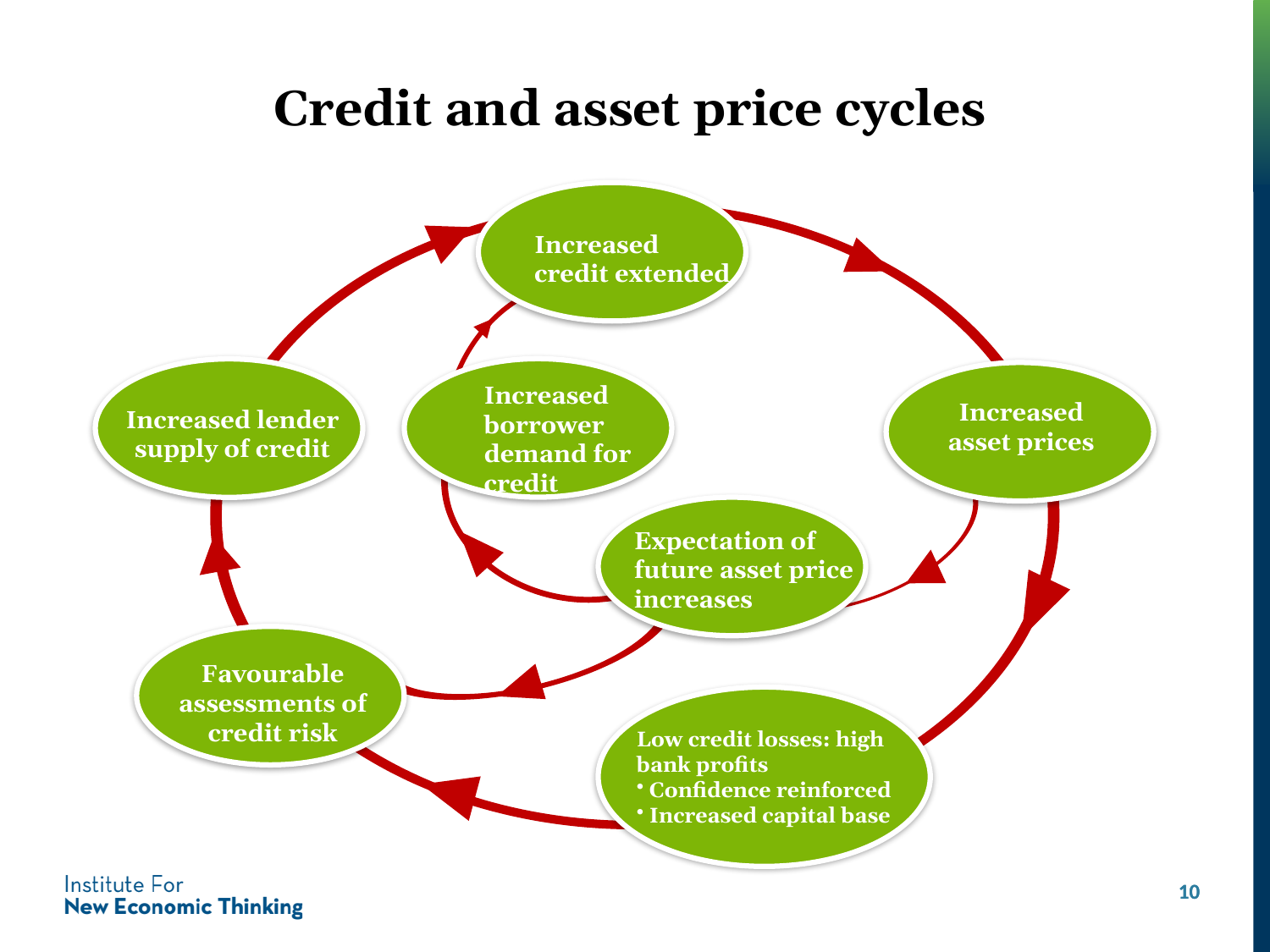

# Credit and asset price cycles

Increased credit extended

Increased borrower demand for credit

Increased lender supply of credit

Increased asset prices

Expectation of future asset price increases

Favourable assessments of credit risk

Low credit losses: high bank profits
 Confidence reinforced
 Increased capital base

10